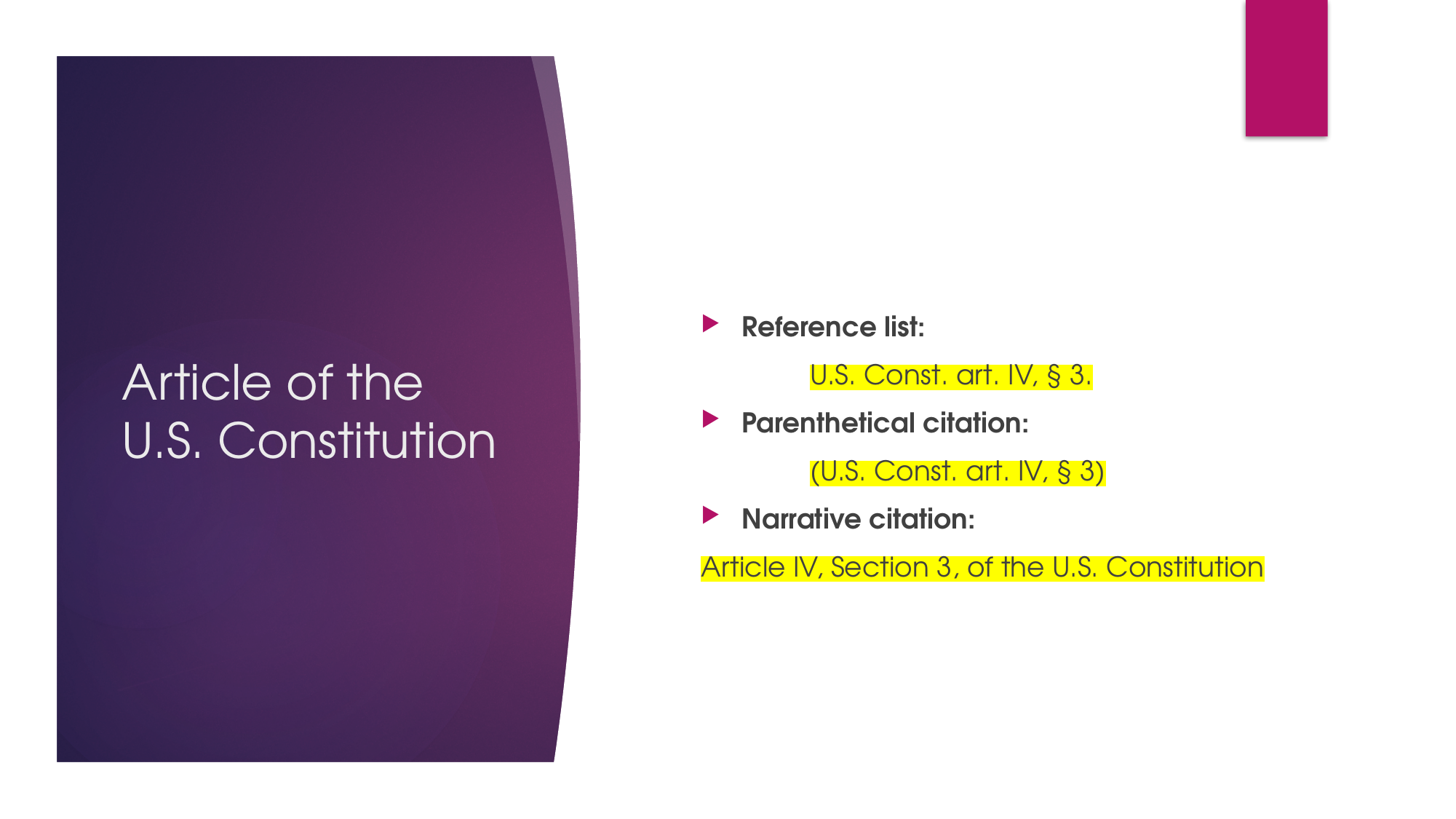

Reference list:
	U.S. Const. art. IV, § 3.
Parenthetical citation:
	(U.S. Const. art. IV, § 3)
Narrative citation:
Article IV, Section 3, of the U.S. Constitution
# Article of the U.S. Constitution